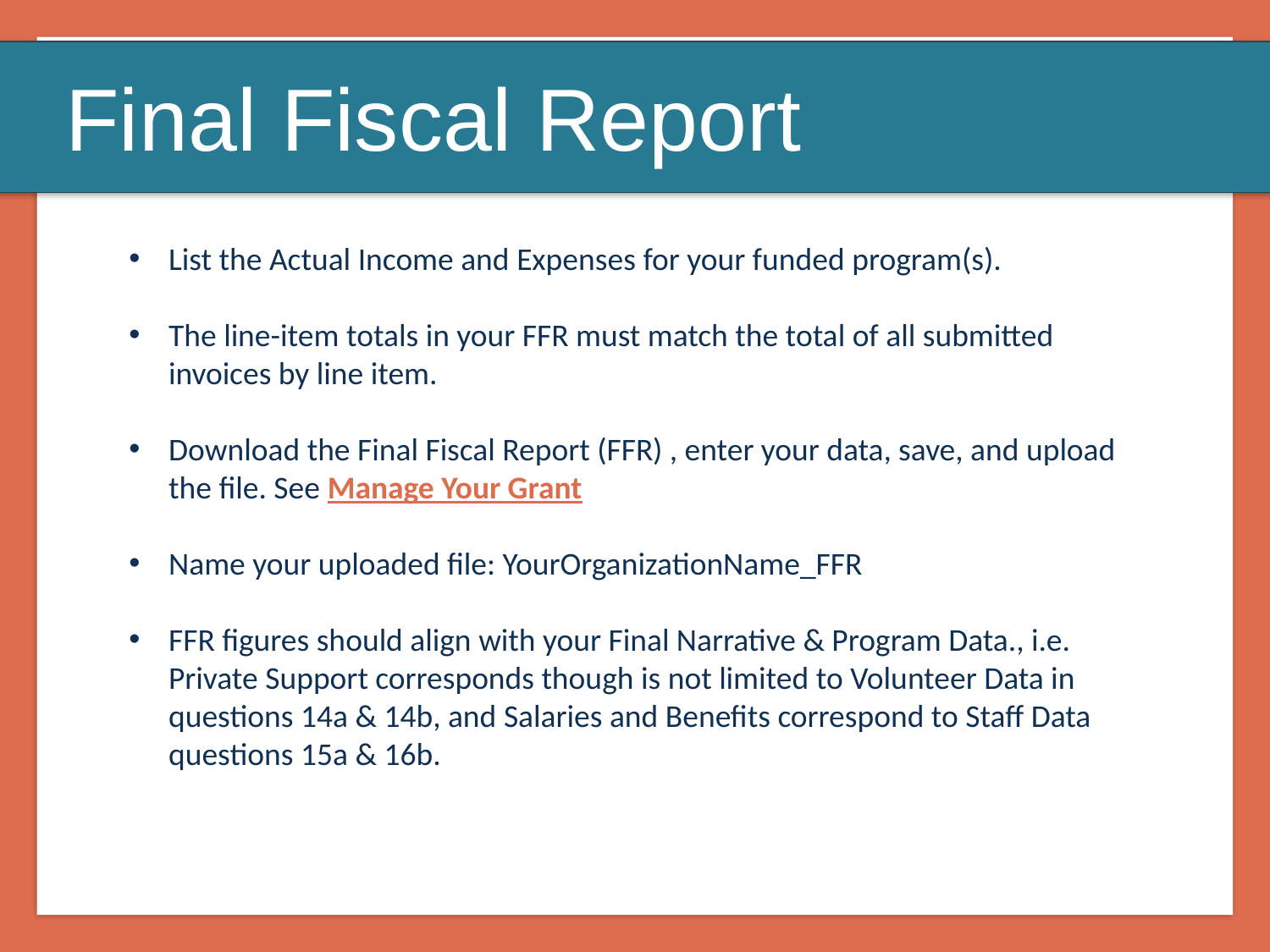

Final Fiscal Report
List the Actual Income and Expenses for your funded program(s).

The line-item totals in your FFR must match the total of all submitted invoices by line item.

Download the Final Fiscal Report (FFR) , enter your data, save, and upload the file. See Manage Your Grant

Name your uploaded file: YourOrganizationName_FFR

FFR figures should align with your Final Narrative & Program Data., i.e. Private Support corresponds though is not limited to Volunteer Data in questions 14a & 14b, and Salaries and Benefits correspond to Staff Data questions 15a & 16b.